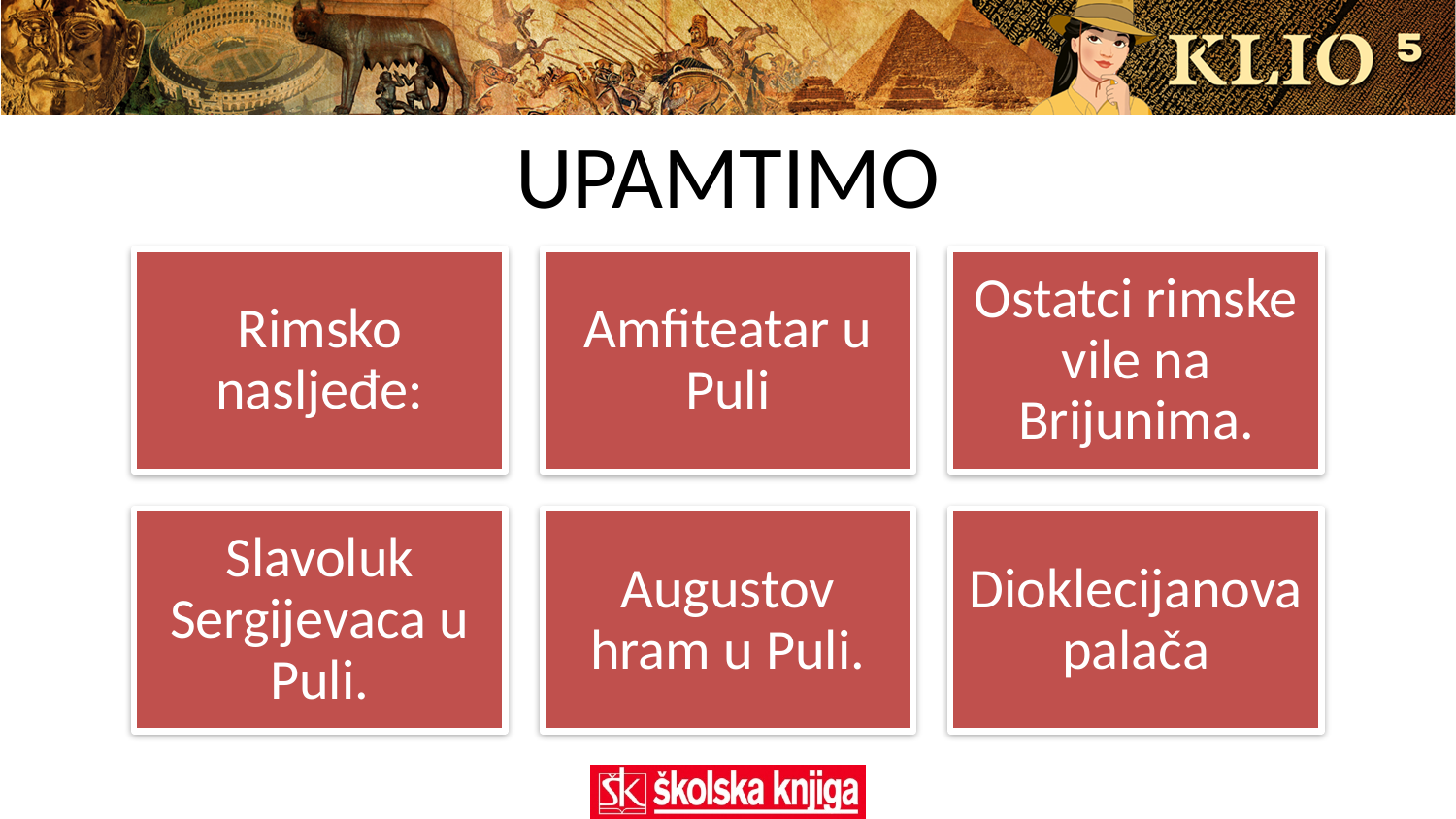

# UPAMTIMO
Rimsko nasljeđe:
Amfiteatar u Puli
Ostatci rimske vile na Brijunima.
Slavoluk Sergijevaca u Puli.
Augustov hram u Puli.
Dioklecijanova palača